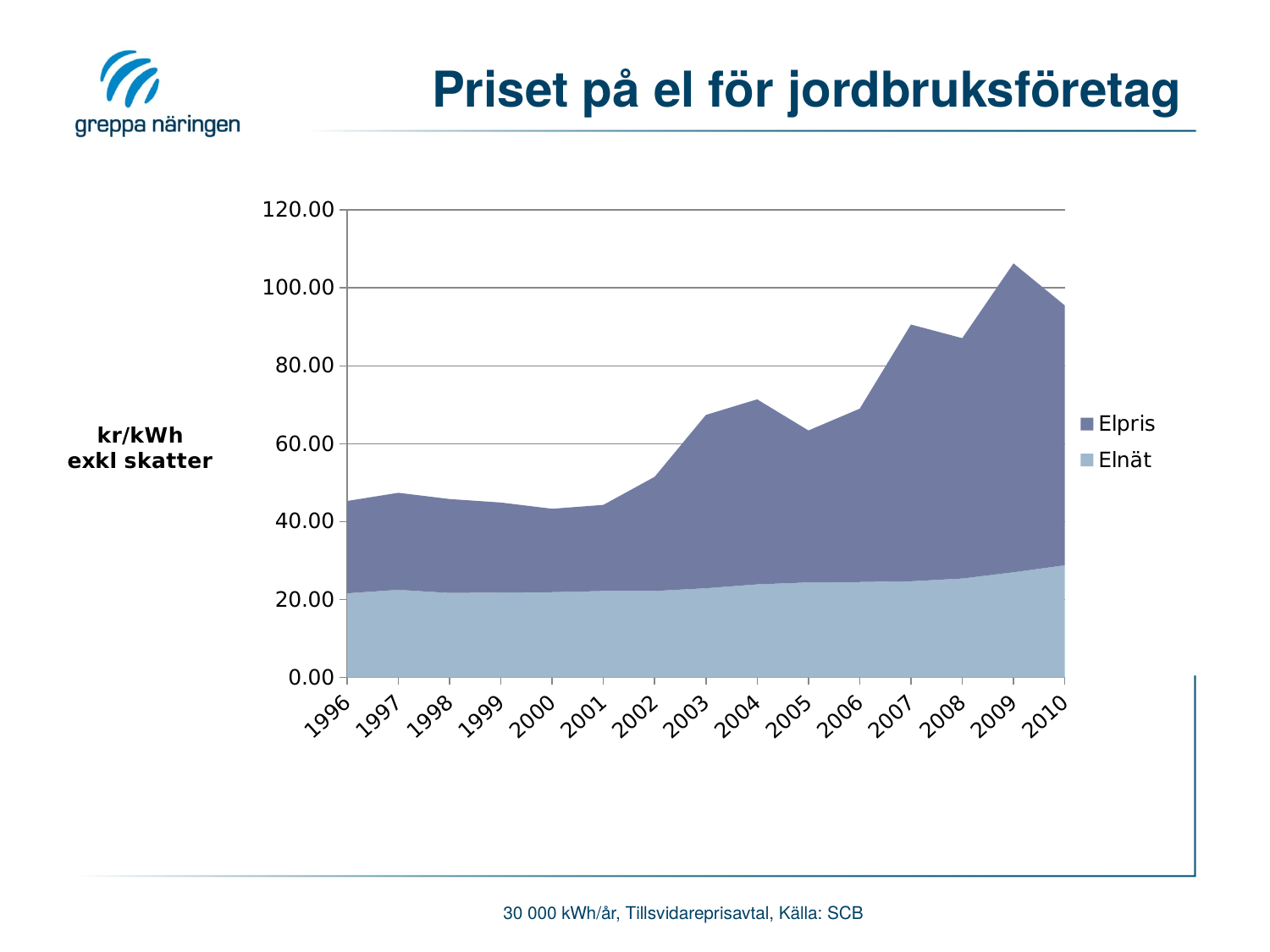

# Priset på el för jordbruksföretag

### Chart

| Category | Elnät | Elpris |
|---|---|---|
| 1996 | 21.6 | 23.7 |
| 1997 | 22.5 | 24.9 |
| 1998 | 21.7 | 24.1 |
| 1999 | 21.8 | 23.1 |
| 2000 | 21.9 | 21.4 |
| 2001 | 22.2 | 22.1 |
| 2002 | 22.2 | 29.3 |
| 2003 | 22.9 | 44.5 |
| 2004 | 23.9 | 47.5 |
| 2005 | 24.4 | 39.0 |
| 2006 | 24.5 | 44.5 |
| 2007 | 24.7 | 65.9 |
| 2008 | 25.4 | 61.7 |
| 2009 | 27.0 | 79.3 |
| 2010 | 28.8 | 66.7 |
30 000 kWh/år, Tillsvidareprisavtal, Källa: SCB